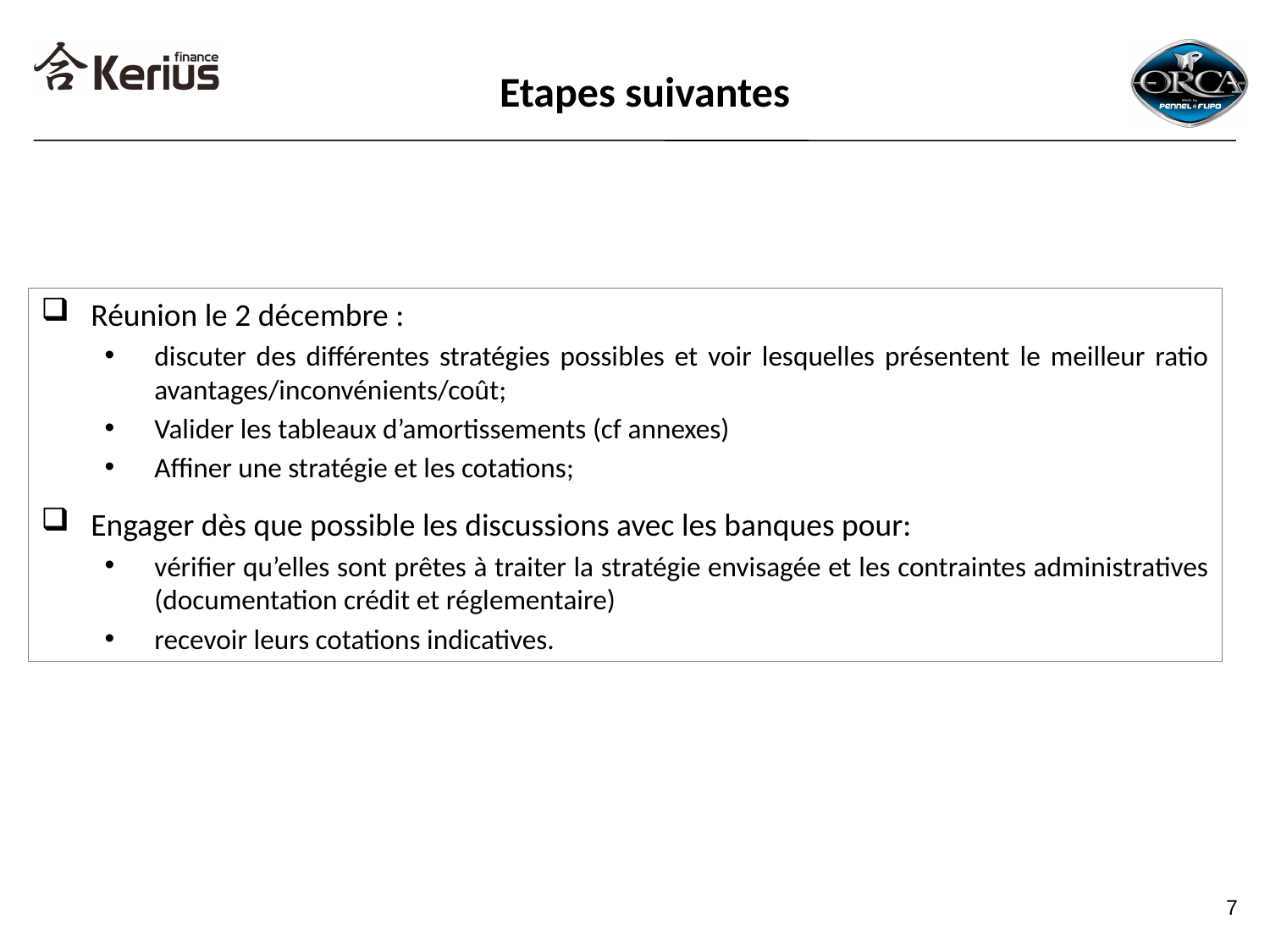

Etapes suivantes

Réunion le 2 décembre :
discuter des différentes stratégies possibles et voir lesquelles présentent le meilleur ratio avantages/inconvénients/coût;
Valider les tableaux d’amortissements (cf annexes)
Affiner une stratégie et les cotations;
Engager dès que possible les discussions avec les banques pour:
vérifier qu’elles sont prêtes à traiter la stratégie envisagée et les contraintes administratives (documentation crédit et réglementaire)
recevoir leurs cotations indicatives.